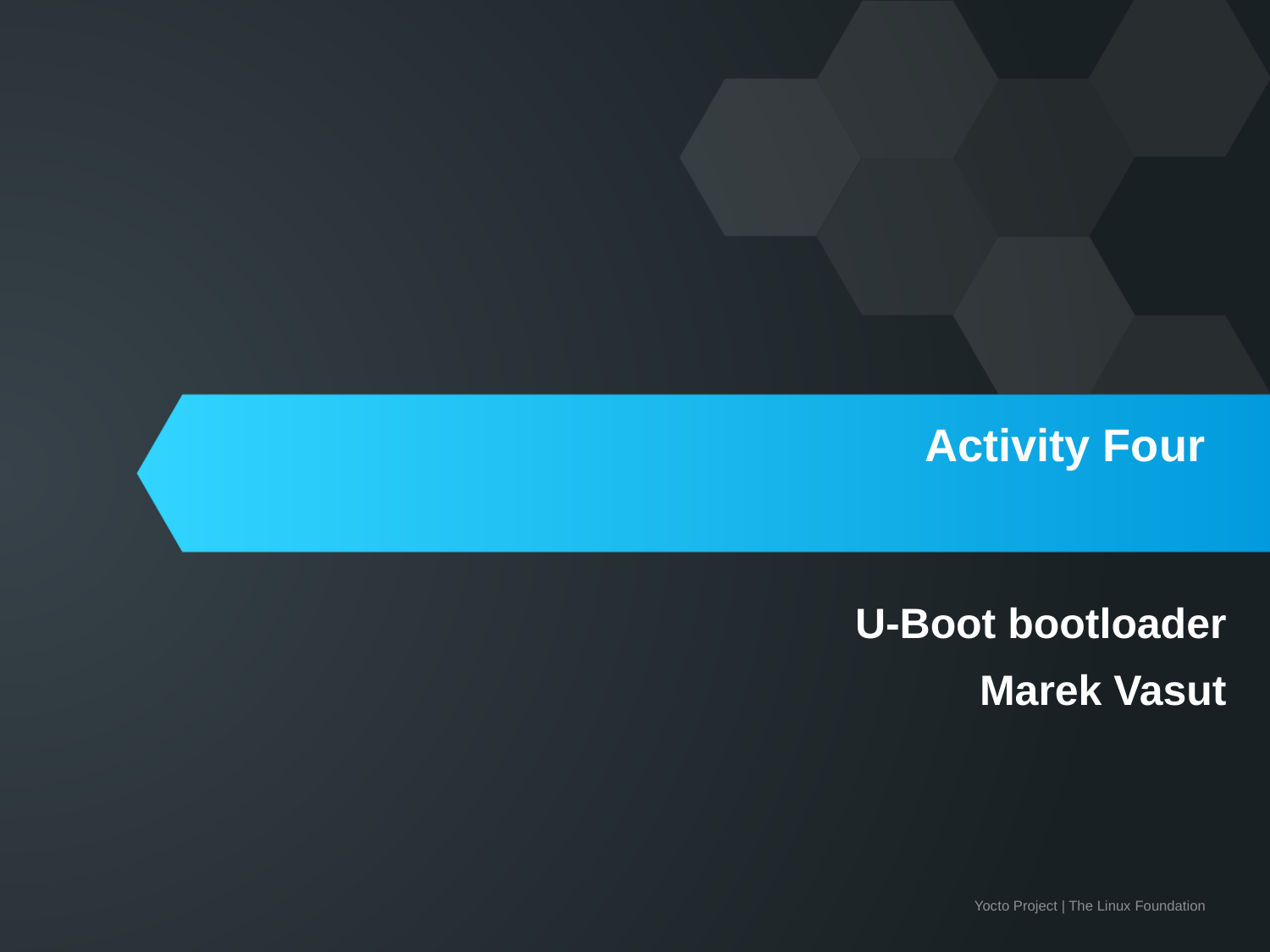

# Activity Four
U-Boot bootloader
Marek Vasut